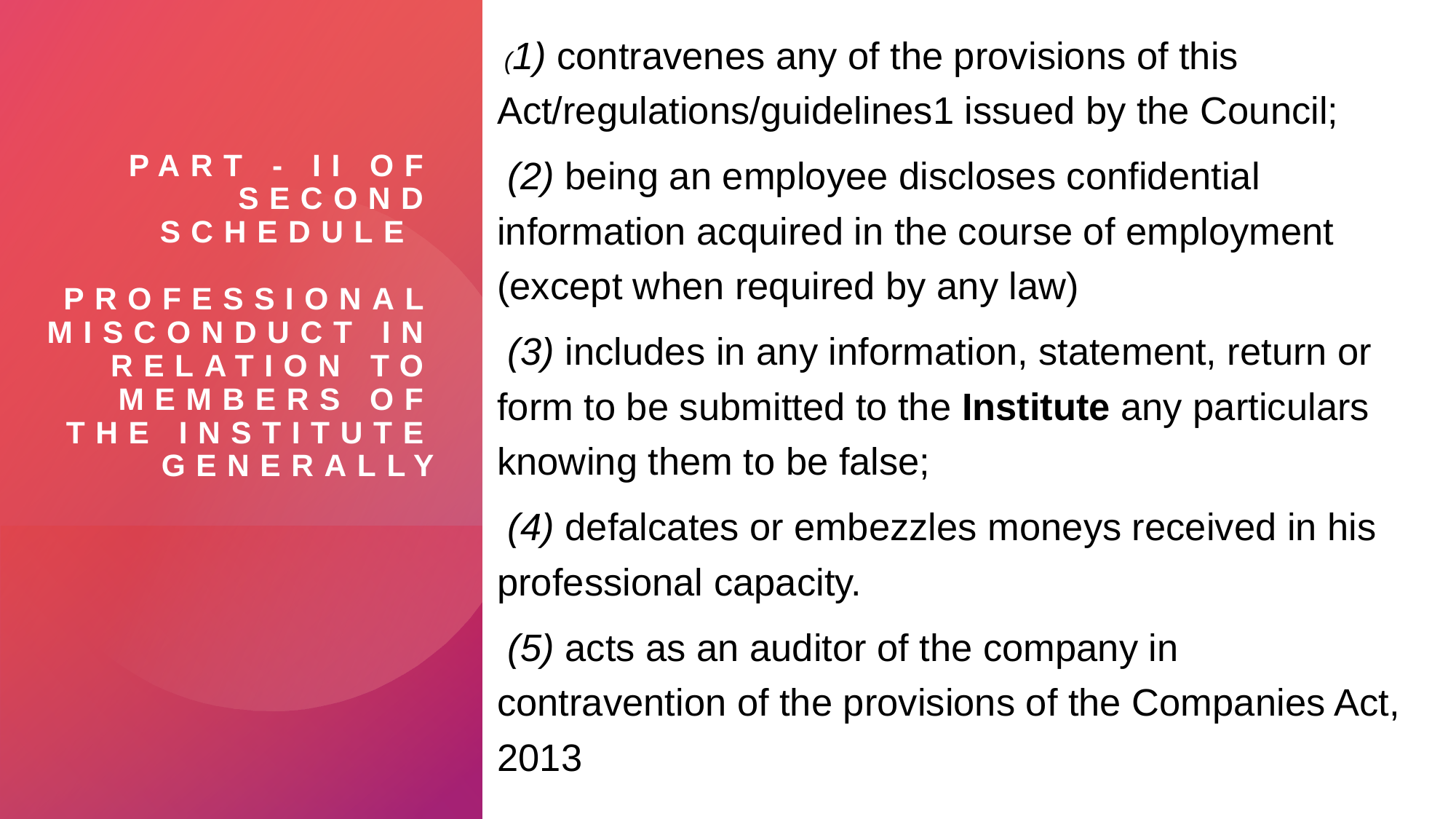

(1) contravenes any of the provisions of this Act/regulations/guidelines1 issued by the Council;
 (2) being an employee discloses confidential information acquired in the course of employment (except when required by any law)
 (3) includes in any information, statement, return or form to be submitted to the Institute any particulars knowing them to be false;
 (4) defalcates or embezzles moneys received in his professional capacity.
 (5) acts as an auditor of the company in contravention of the provisions of the Companies Act, 2013
# Part - II of second Schedule Professional Misconduct in relation to members of the institute generally

SIRC of ICAI

Decr 11, 2024
19